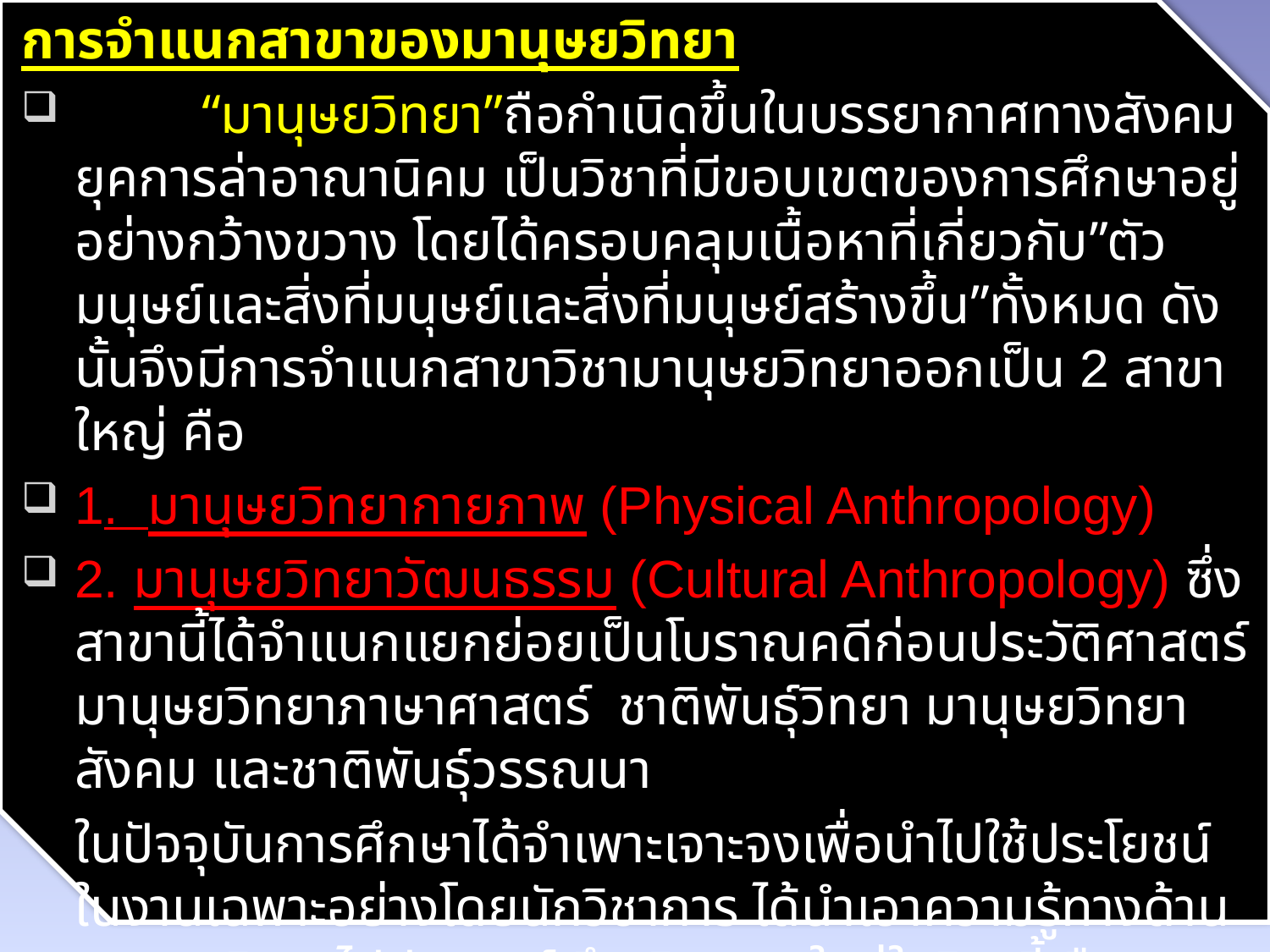

การจำแนกสาขาของมานุษยวิทยา
	“มานุษยวิทยา”ถือกำเนิดขึ้นในบรรยากาศทางสังคมยุคการล่าอาณานิคม เป็นวิชาที่มีขอบเขตของการศึกษาอยู่อย่างกว้างขวาง โดยได้ครอบคลุมเนื้อหาที่เกี่ยวกับ”ตัวมนุษย์และสิ่งที่มนุษย์และสิ่งที่มนุษย์สร้างขึ้น”ทั้งหมด ดังนั้นจึงมีการจำแนกสาขาวิชามานุษยวิทยาออกเป็น 2 สาขาใหญ่ คือ
1.  มานุษยวิทยากายภาพ (Physical Anthropology)
2. มานุษยวิทยาวัฒนธรรม (Cultural Anthropology) ซึ่งสาขานี้ได้จำแนกแยกย่อยเป็นโบราณคดีก่อนประวัติศาสตร์ มานุษยวิทยาภาษาศาสตร์  ชาติพันธุ์วิทยา มานุษยวิทยาสังคม และชาติพันธุ์วรรณนา
	ในปัจจุบันการศึกษาได้จำเพาะเจาะจงเพื่อนำไปใช้ประโยชน์ในงานเฉพาะอย่างโดยนักวิชาการ ได้นำเอาความรู้ทางด้านมานุษยวิทยาไปประยุกต์ จึงเกิดสาขาใหม่ในวิชานี้ คือ มานุษยวิทยาประยุกต์ (Applied Anthropology) เช่น มานุษยวิทยาวิศวกรรม มานุษยวิทยาการแพทย์ เป็นต้น